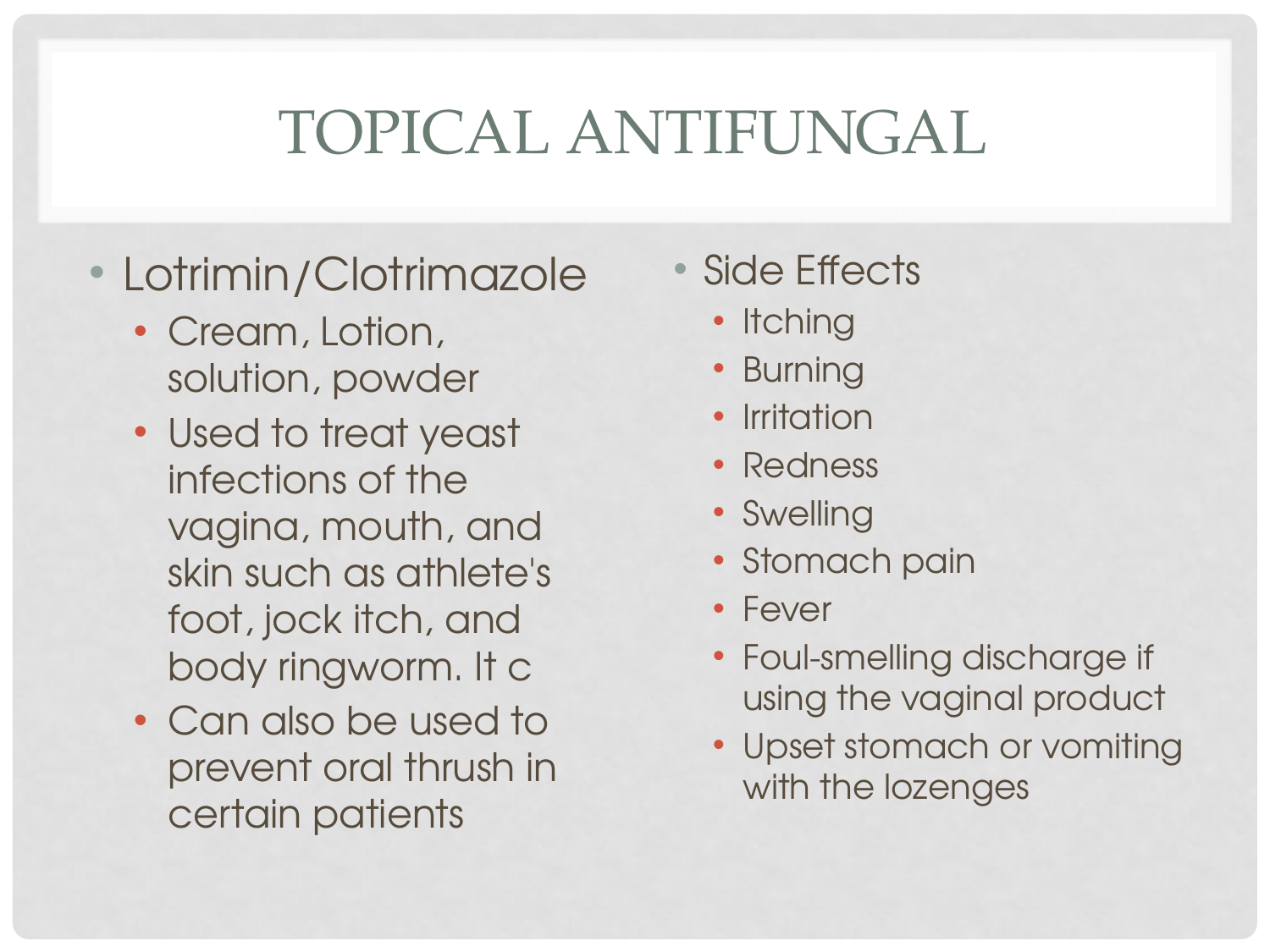

# Topical Antifungal
Lotrimin/Clotrimazole
Cream, Lotion, solution, powder
Used to treat yeast infections of the vagina, mouth, and skin such as athlete's foot, jock itch, and body ringworm. It c
Can also be used to prevent oral thrush in certain patients

Side Effects
Itching
Burning
Irritation
Redness
Swelling
Stomach pain
Fever
Foul-smelling discharge if using the vaginal product
Upset stomach or vomiting with the lozenges